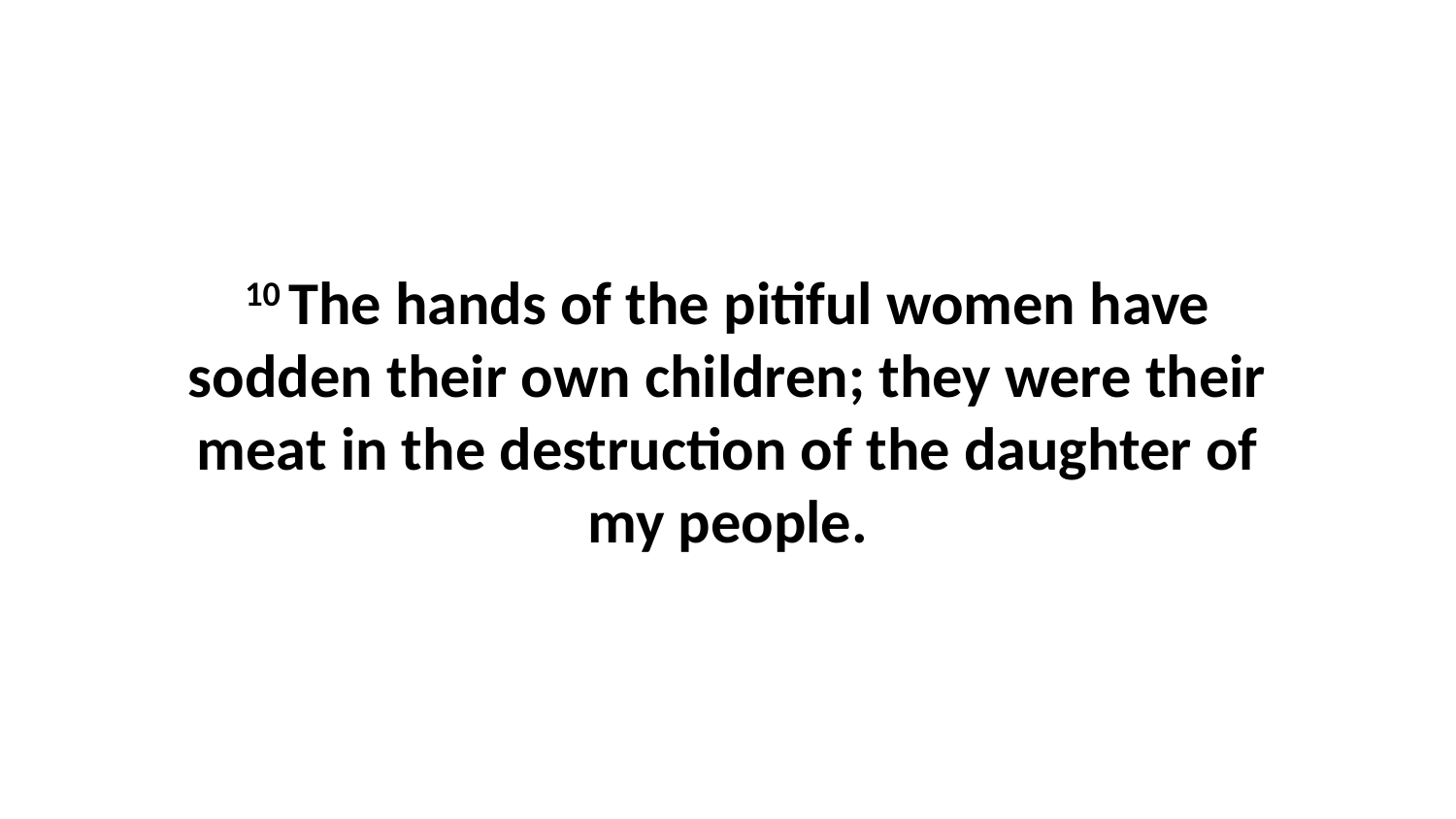

10 The hands of the pitiful women have sodden their own children; they were their meat in the destruction of the daughter of my people.